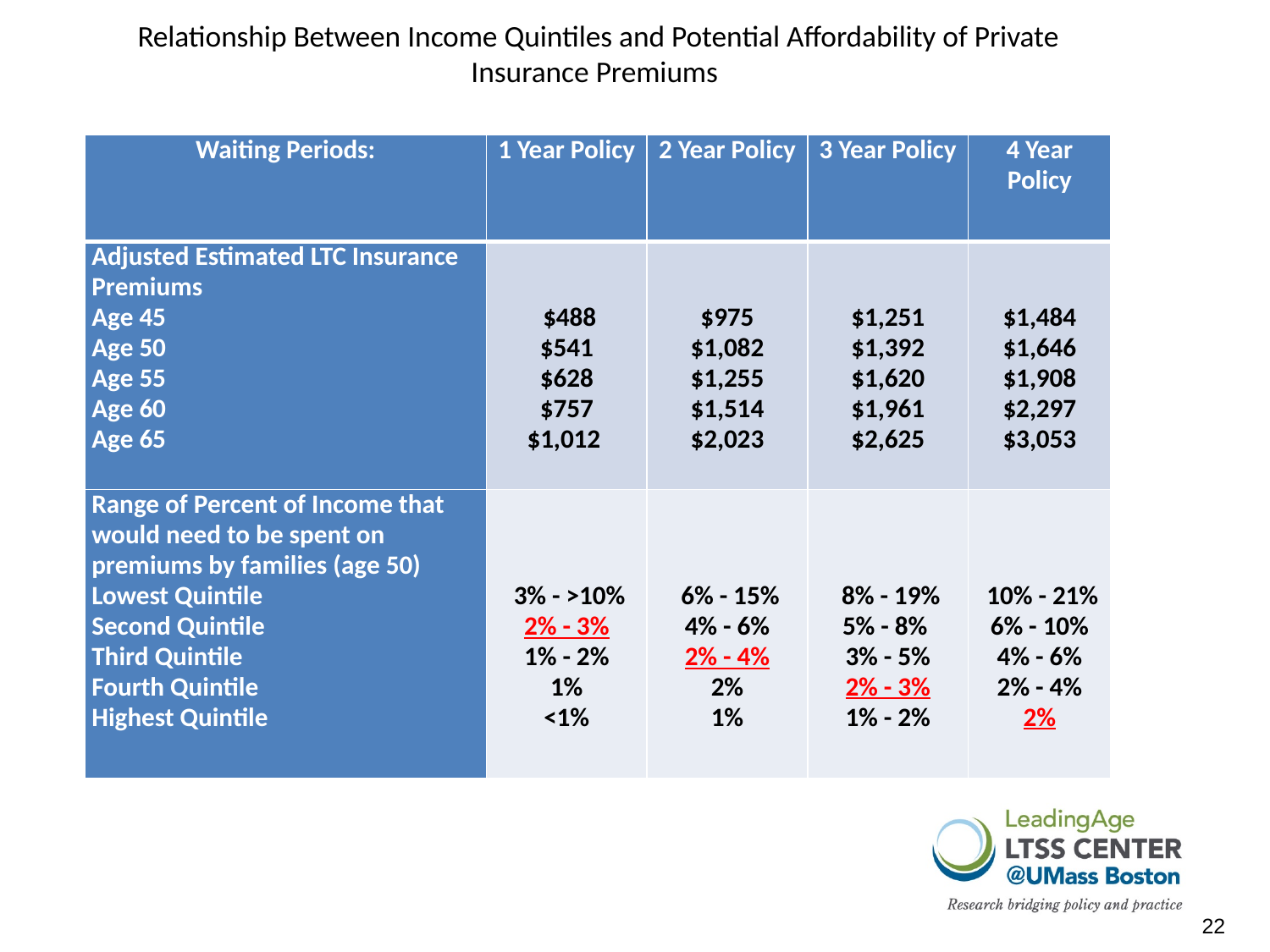

# Relationship Between Income Quintiles and Potential Affordability of Private Insurance Premiums
| Waiting Periods: | 1 Year Policy | 2 Year Policy | 3 Year Policy | 4 Year Policy |
| --- | --- | --- | --- | --- |
| Adjusted Estimated LTC Insurance Premiums Age 45 Age 50 Age 55 Age 60 Age 65 | $488 $541 $628 $757 $1,012 | $975 $1,082 $1,255 $1,514 $2,023 | $1,251 $1,392 $1,620 $1,961 $2,625 | $1,484 $1,646 $1,908 $2,297 $3,053 |
| Range of Percent of Income that would need to be spent on premiums by families (age 50) Lowest Quintile Second Quintile Third Quintile Fourth Quintile Highest Quintile | 3% - >10% 2% - 3% 1% - 2% 1% <1% | 6% - 15% 4% - 6% 2% - 4% 2% 1% | 8% - 19% 5% - 8% 3% - 5% 2% - 3% 1% - 2% | 10% - 21% 6% - 10% 4% - 6% 2% - 4% 2% |
22